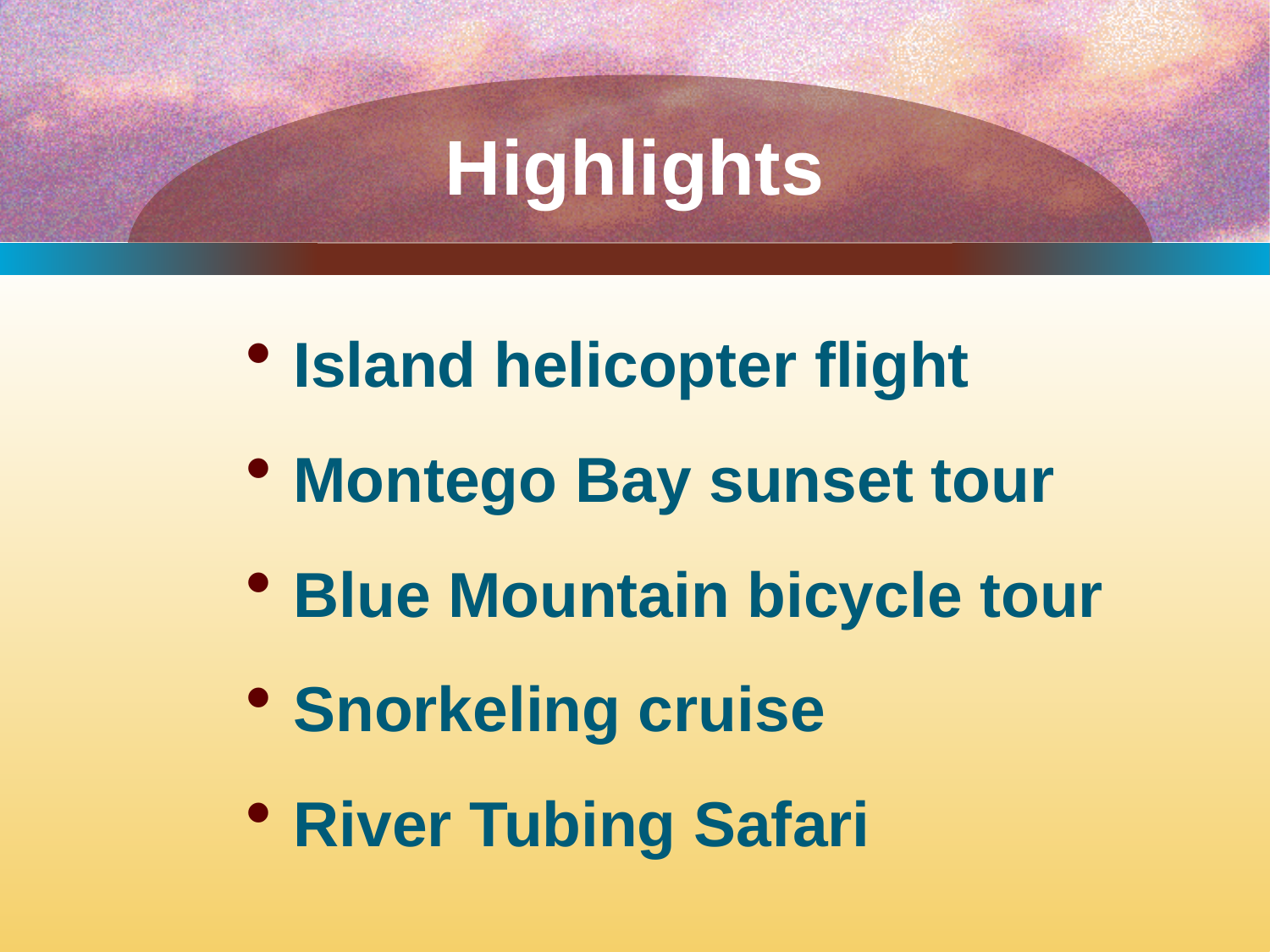

# Highlights
Island helicopter flight
Montego Bay sunset tour
Blue Mountain bicycle tour
Snorkeling cruise
River Tubing Safari